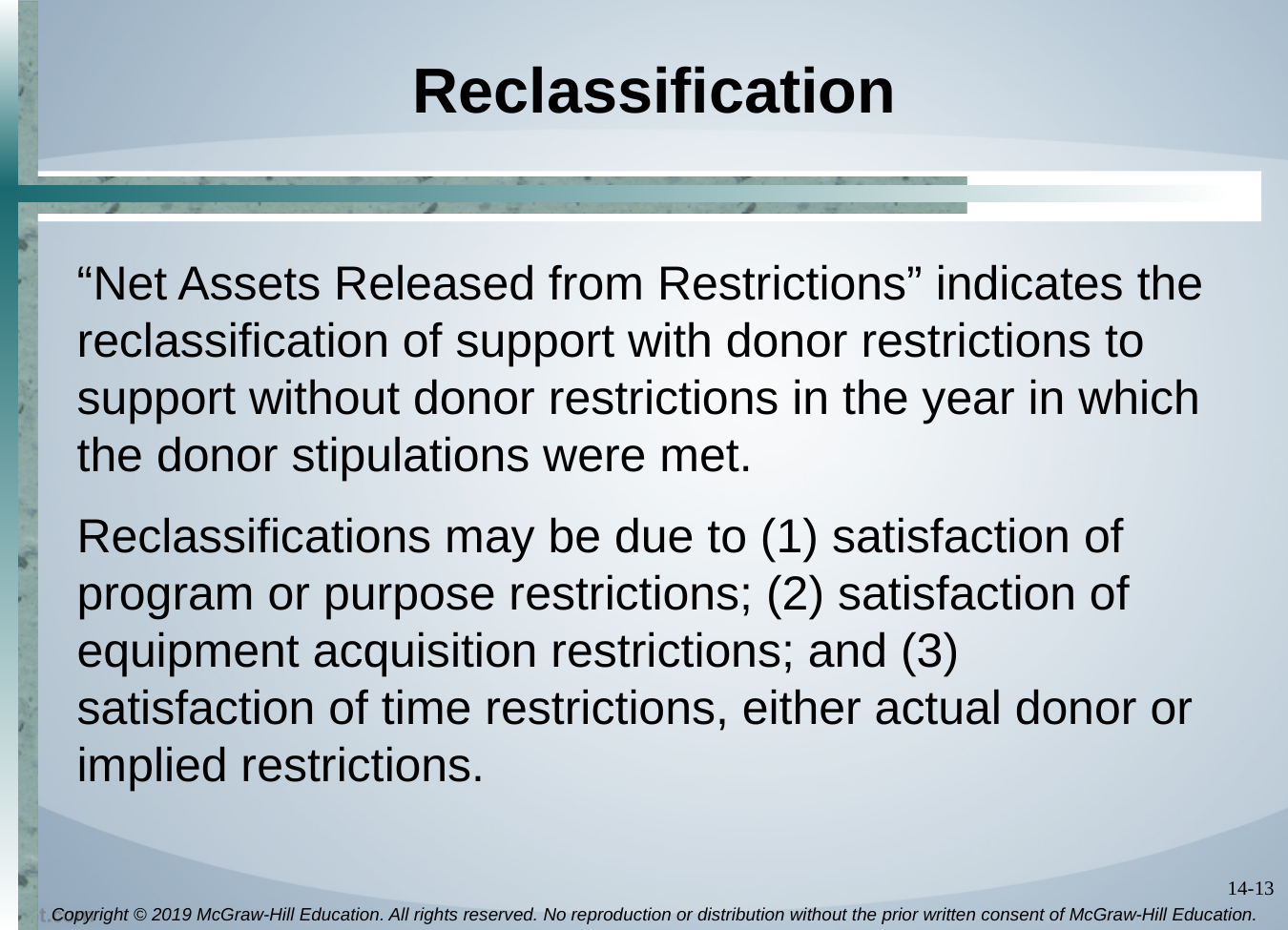

# Reclassification
“Net Assets Released from Restrictions” indicates the reclassification of support with donor restrictions to support without donor restrictions in the year in which the donor stipulations were met.
Reclassifications may be due to (1) satisfaction of program or purpose restrictions; (2) satisfaction of equipment acquisition restrictions; and (3) satisfaction of time restrictions, either actual donor or implied restrictions.